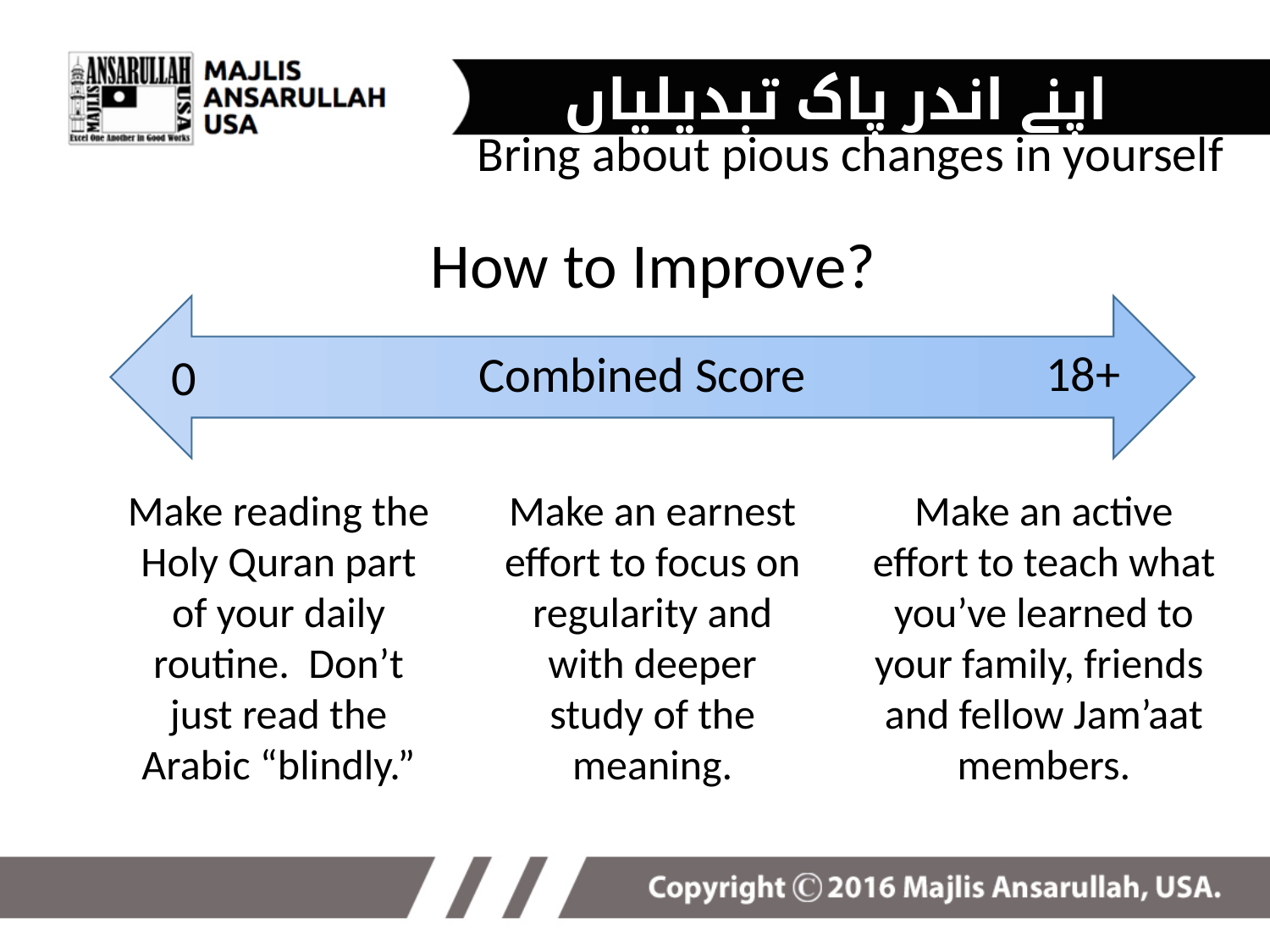

اپنے اندر پاک تبدیلیاں پیدا کریں -
Bring about pious changes in yourself
# How to Improve?

18+
Combined Score
0
Make reading the Holy Quran part of your daily routine.  Don’t just read the Arabic “blindly.”
Make an earnest effort to focus on regularity and with deeper study of the meaning.
Make an active effort to teach what you’ve learned to your family, friends  and fellow Jam’aat members.